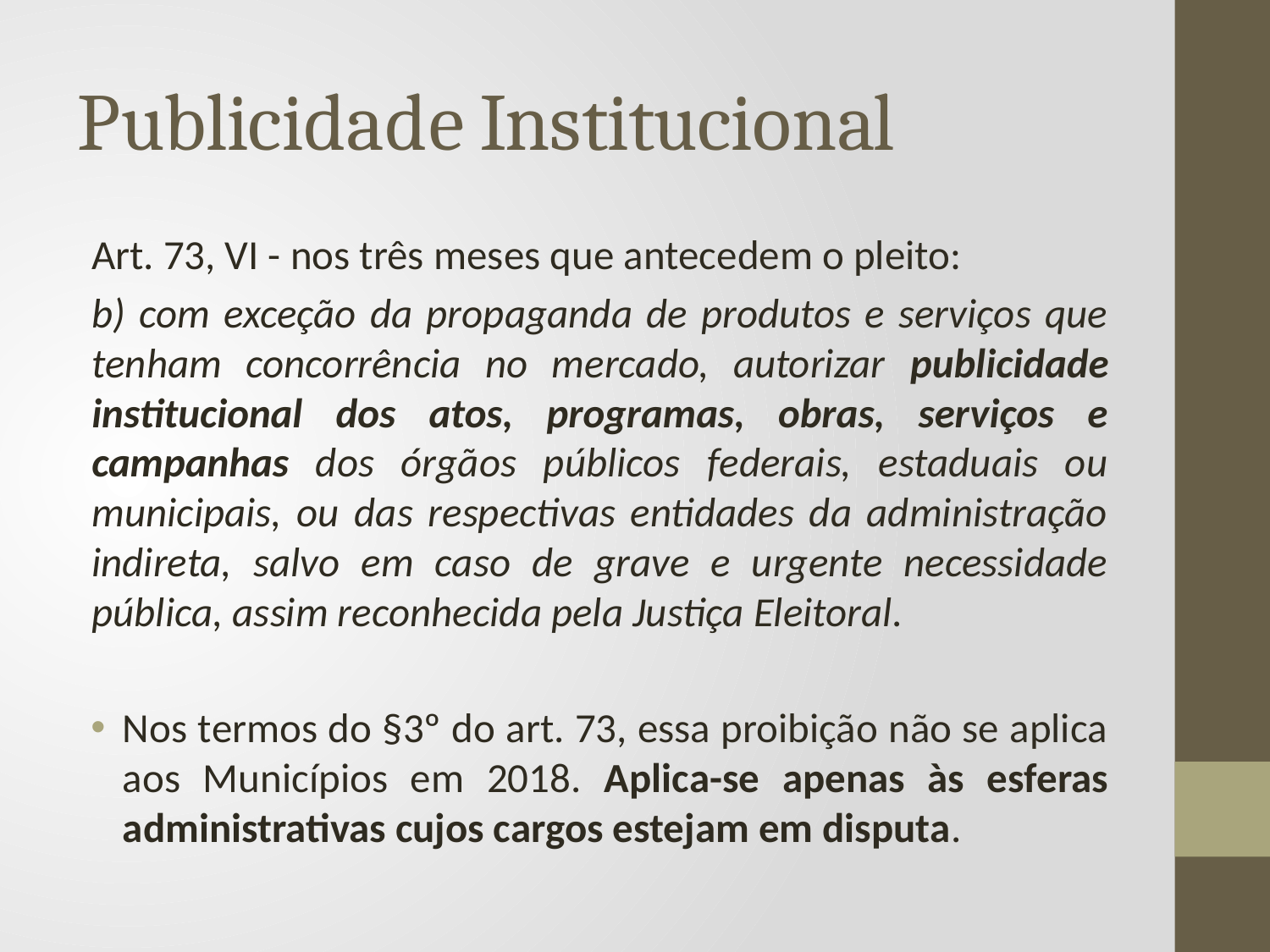

# Publicidade Institucional
Art. 73, VI - nos três meses que antecedem o pleito:
b) com exceção da propaganda de produtos e serviços que tenham concorrência no mercado, autorizar publicidade institucional dos atos, programas, obras, serviços e campanhas dos órgãos públicos federais, estaduais ou municipais, ou das respectivas entidades da administração indireta, salvo em caso de grave e urgente necessidade pública, assim reconhecida pela Justiça Eleitoral.

Nos termos do §3º do art. 73, essa proibição não se aplica aos Municípios em 2018. Aplica-se apenas às esferas administrativas cujos cargos estejam em disputa.